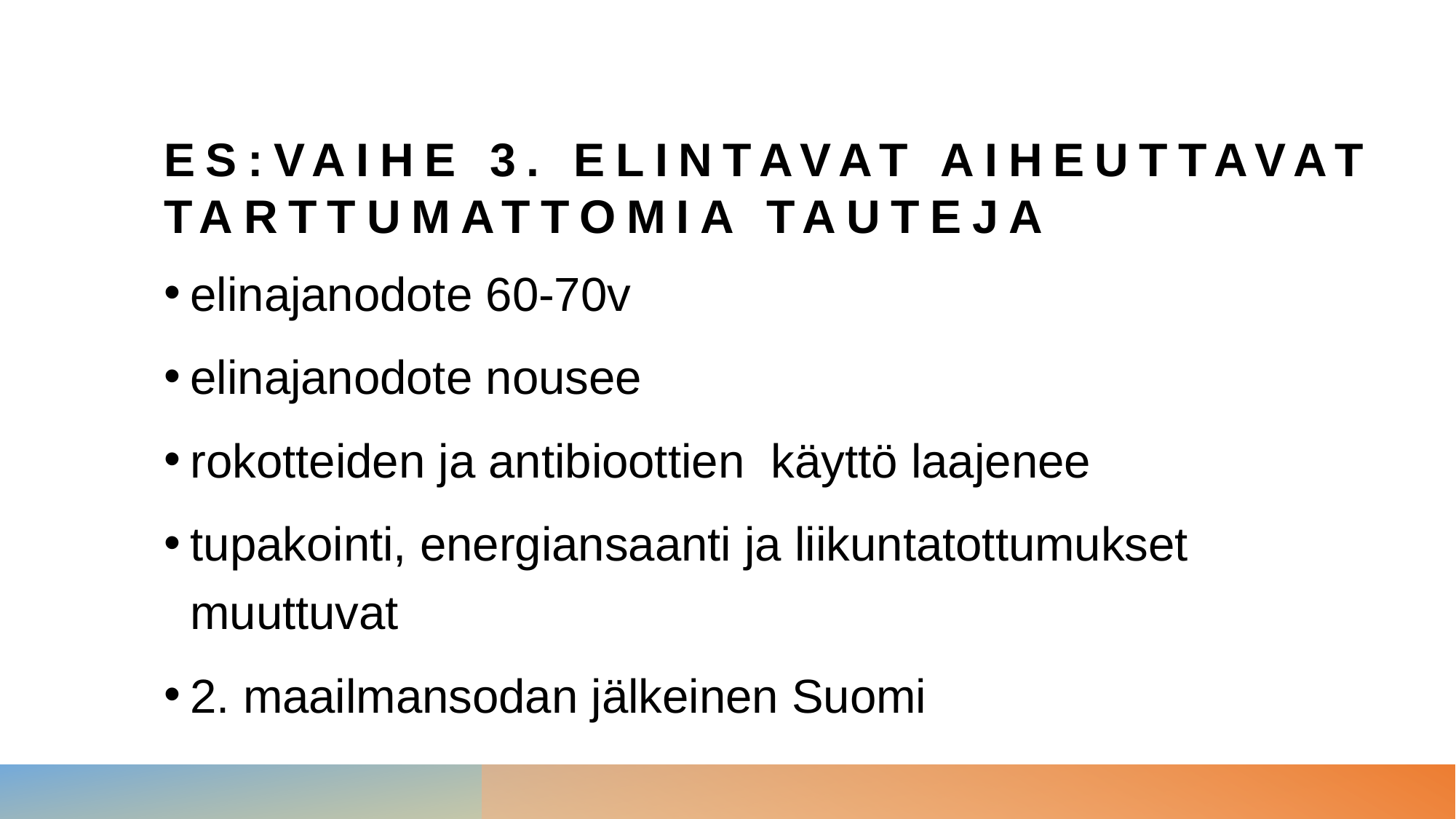

# ES:vaihe 3. elintavat aiheuttavat tarttumattomia tauteja
elinajanodote 60-70v
elinajanodote nousee
rokotteiden ja antibioottien  käyttö laajenee
tupakointi, energiansaanti ja liikuntatottumukset muuttuvat
2. maailmansodan jälkeinen Suomi